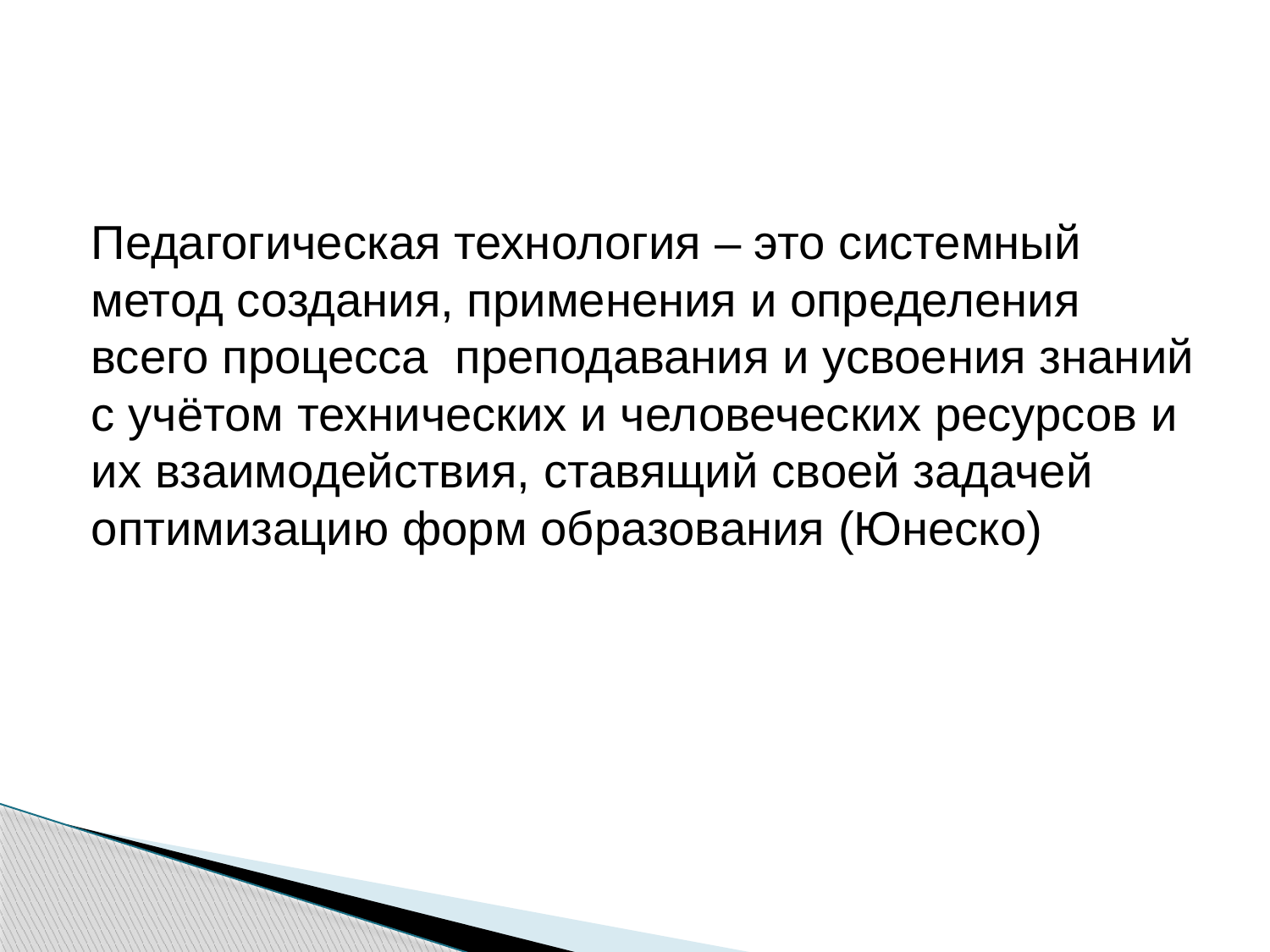

Педагогическая технология – это системный метод создания, применения и определения всего процесса  преподавания и усвоения знаний с учётом технических и человеческих ресурсов и их взаимодействия, ставящий своей задачей оптимизацию форм образования (Юнеско)